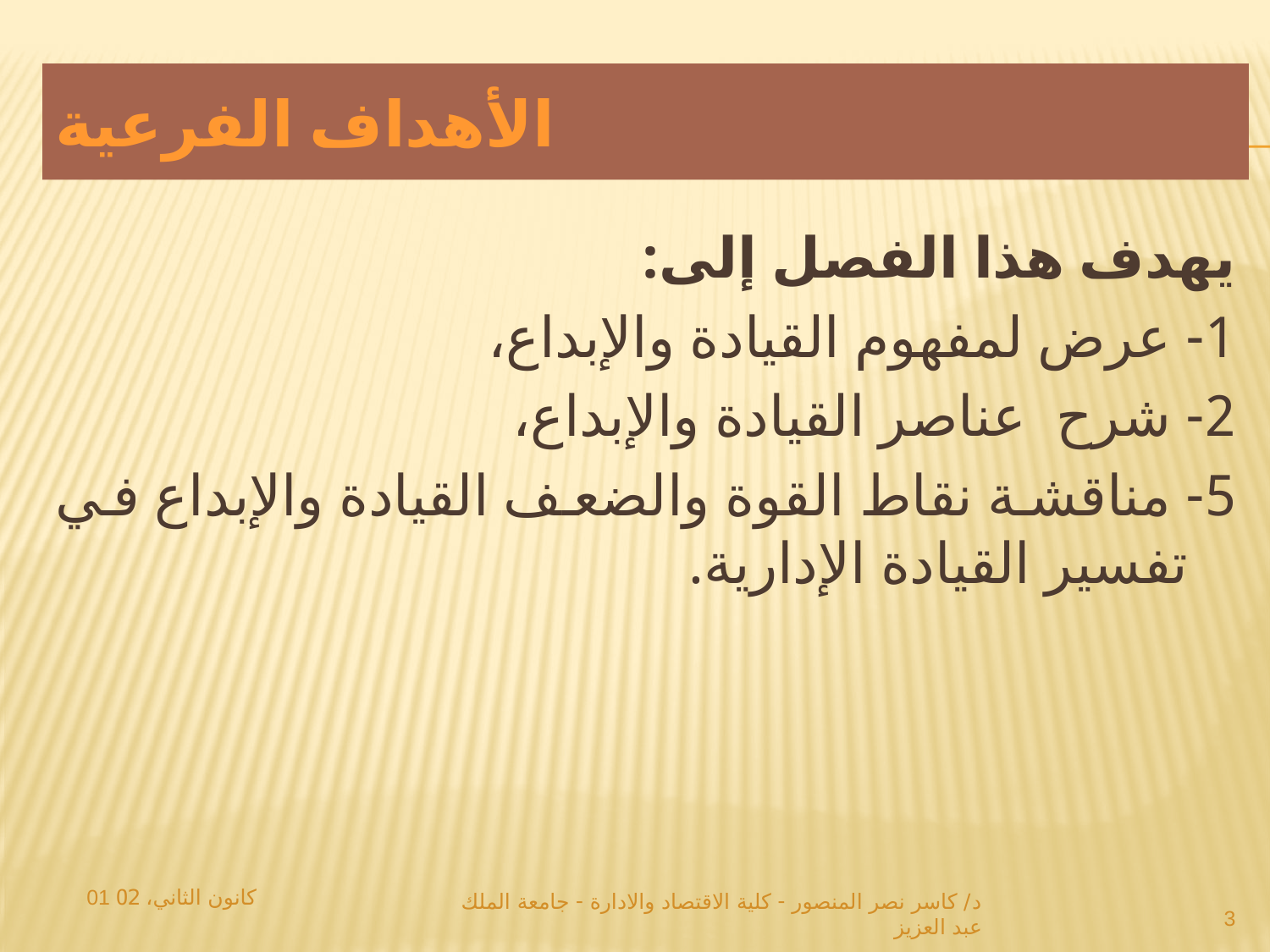

# الأهداف الفرعية
يهدف هذا الفصل إلى:
1- عرض لمفهوم القيادة والإبداع،
2- شرح  عناصر القيادة والإبداع،
5- مناقشة نقاط القوة والضعف القيادة والإبداع في تفسير القيادة الإدارية.
01 كانون الثاني، 02
د/ كاسر نصر المنصور - كلية الاقتصاد والادارة - جامعة الملك عبد العزيز
3